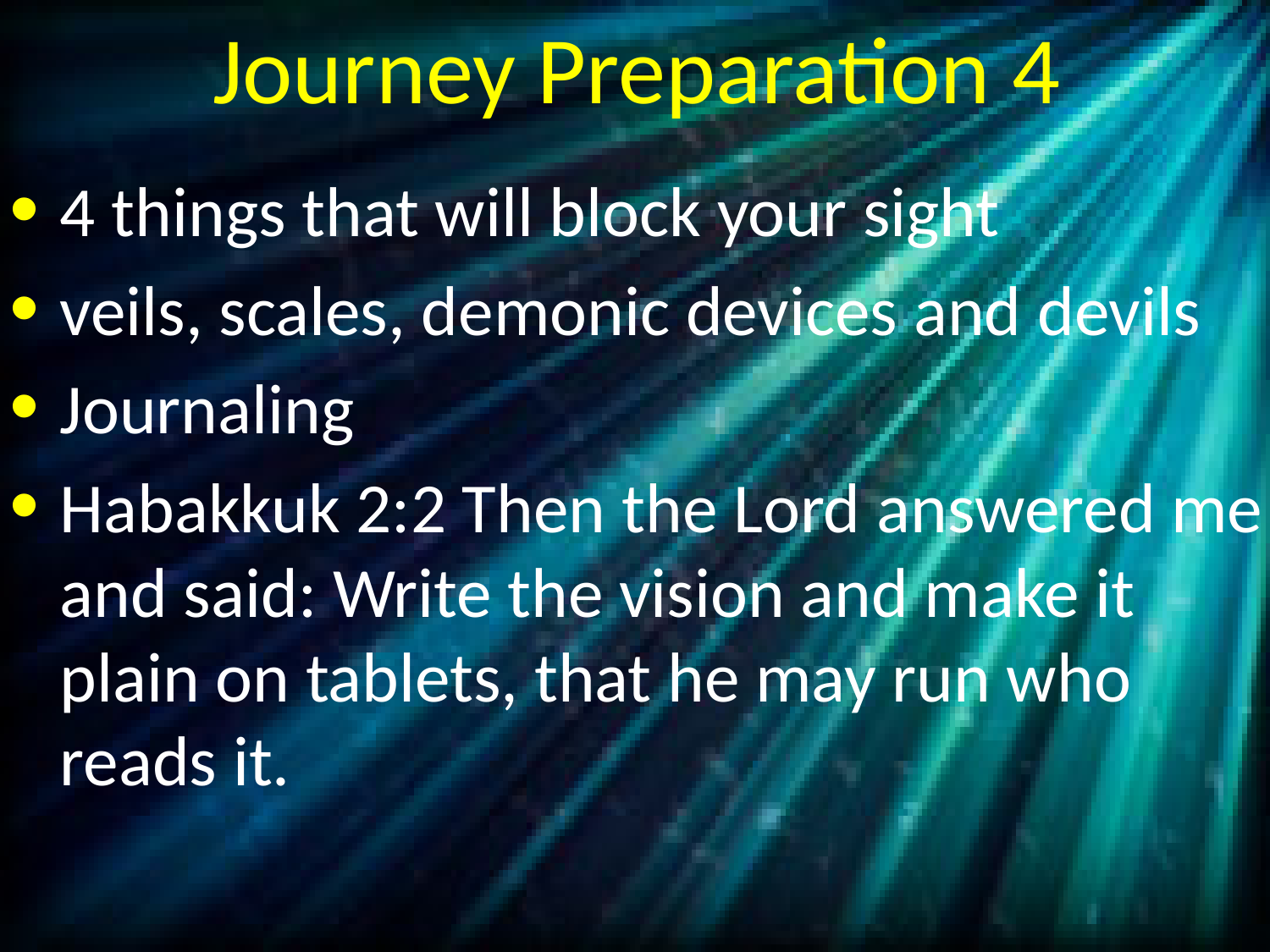

# Journey Preparation 4
4 things that will block your sight
veils, scales, demonic devices and devils
Journaling
Habakkuk 2:2 Then the Lord answered me and said: Write the vision and make it plain on tablets, that he may run who reads it.